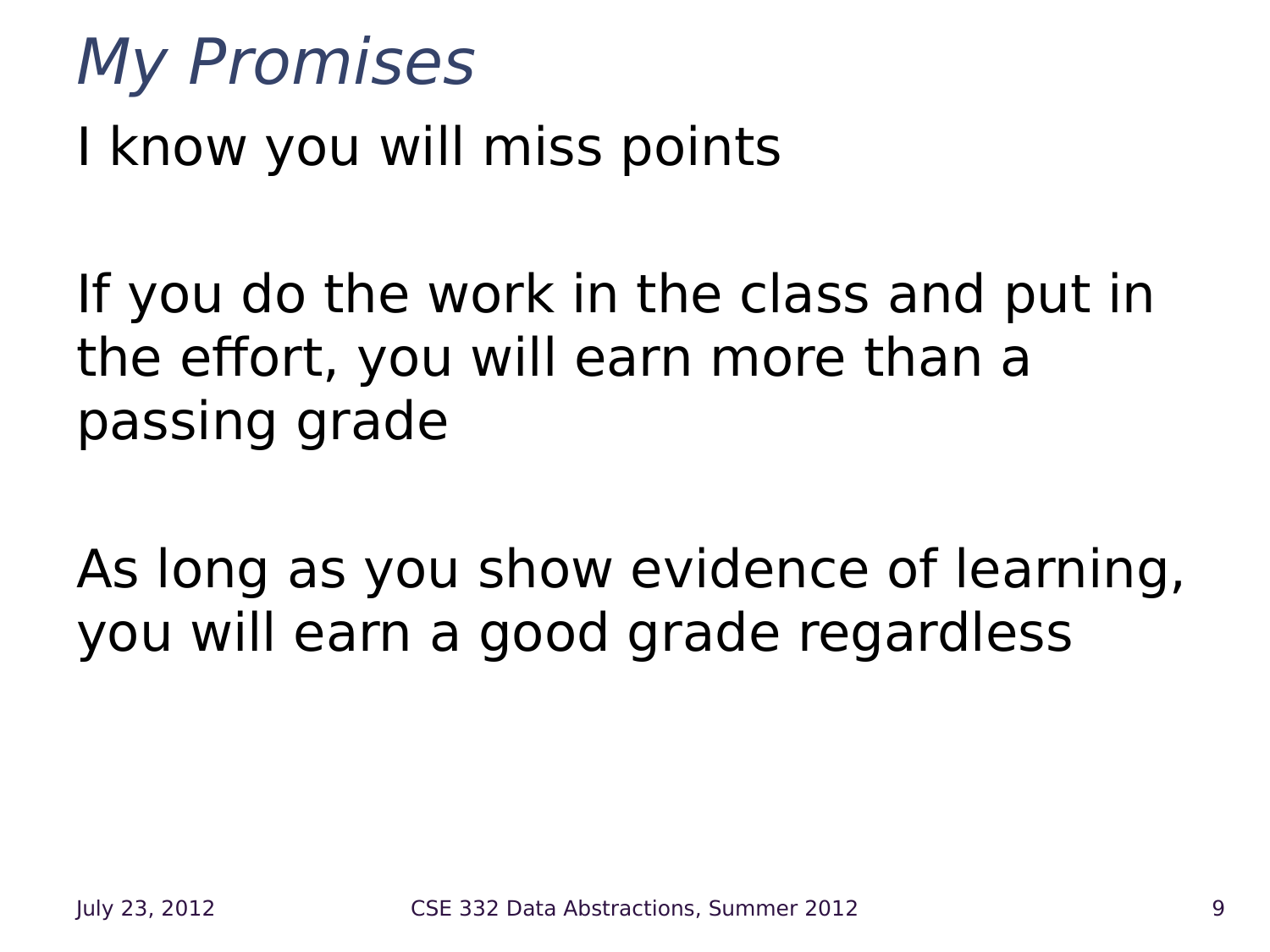

# My Promises
I know you will miss points

If you do the work in the class and put in the effort, you will earn more than a passing grade

As long as you show evidence of learning, you will earn a good grade regardless
July 23, 2012
CSE 332 Data Abstractions, Summer 2012
9